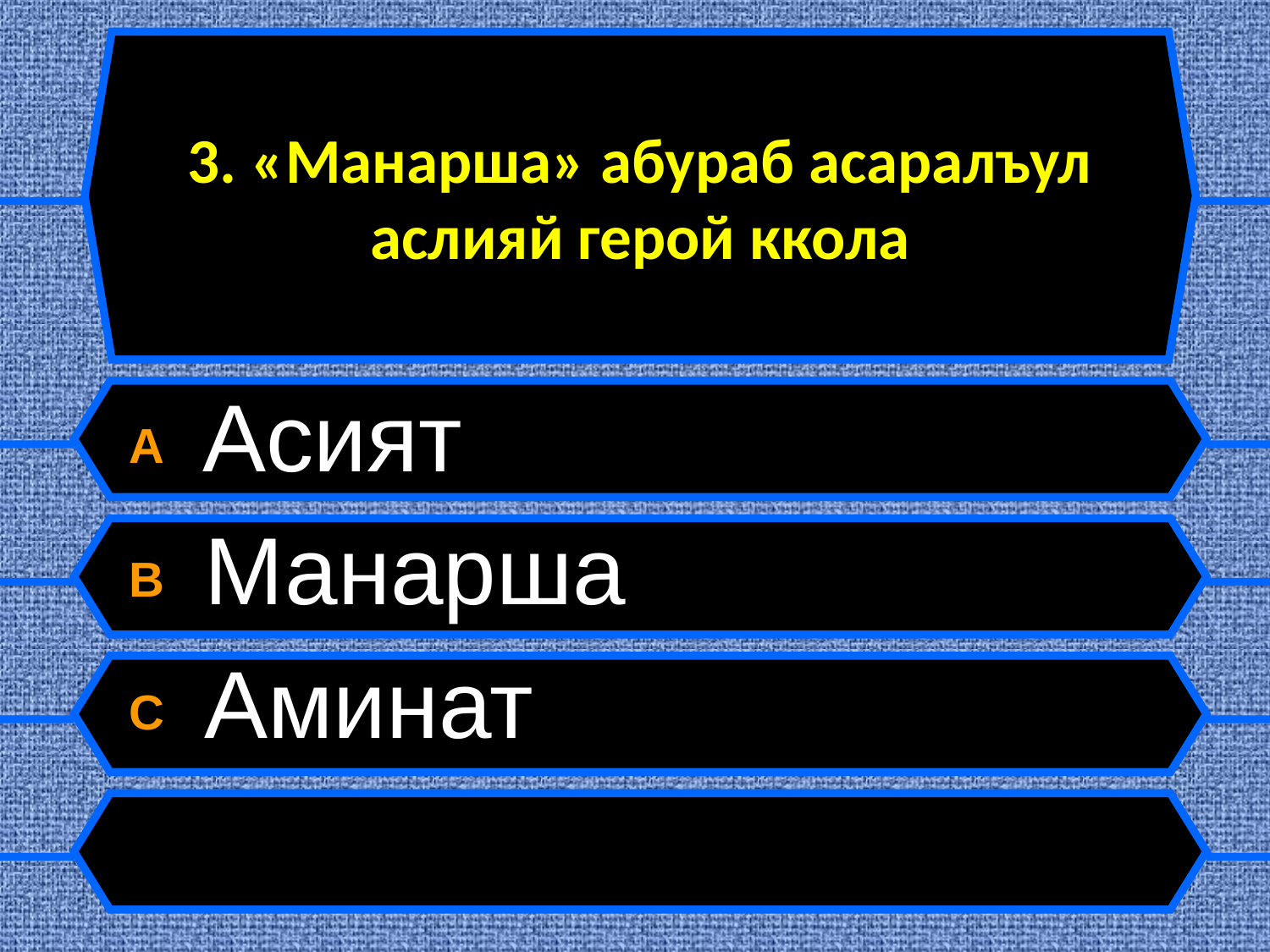

# 3. «Манарша» абураб асаралъул аслияй герой ккола

A  Асият
B  Манарша
C  Аминат